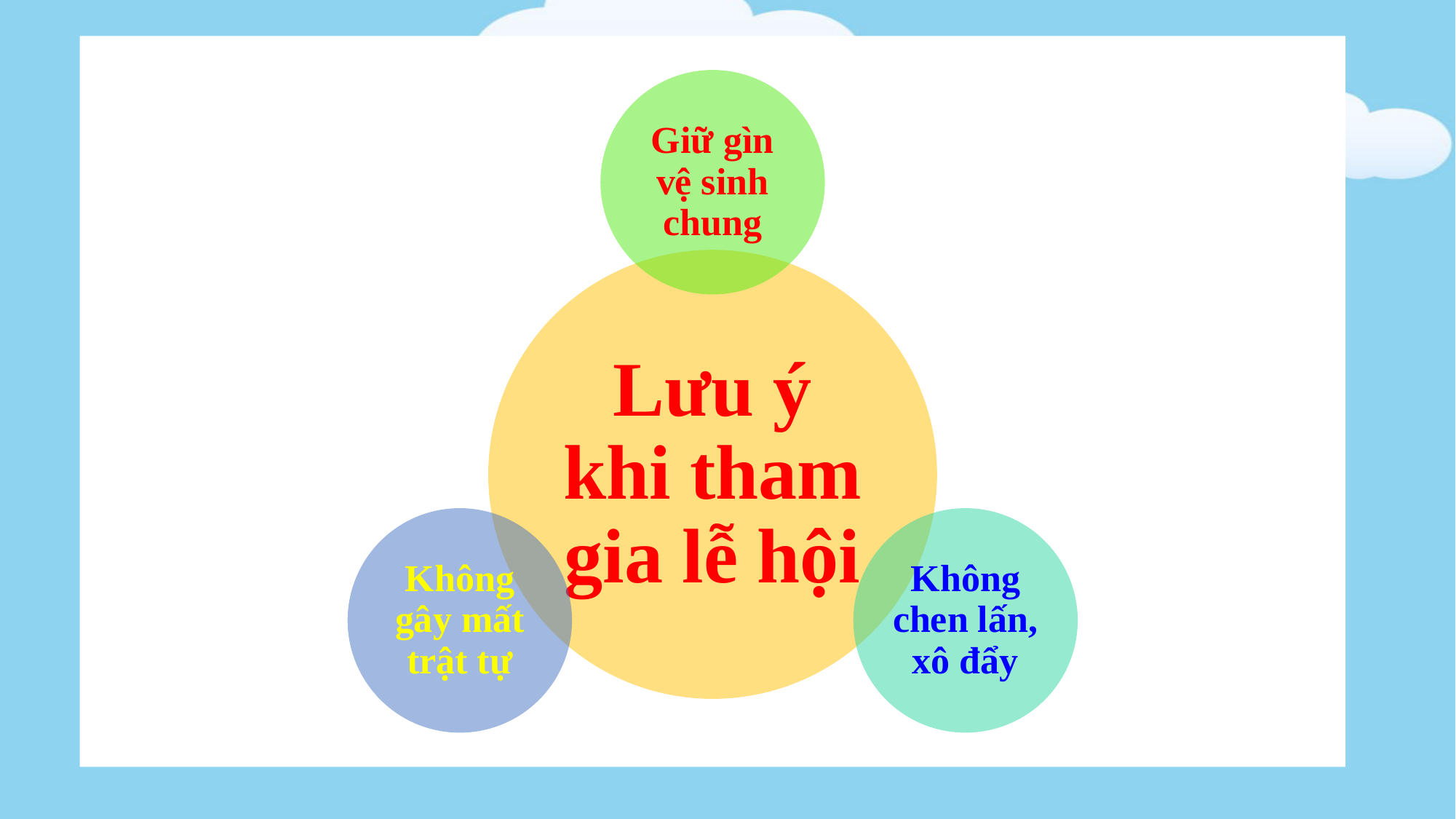

Lưu ý khi tham gia lễ hội
Giữ gìn vệ sinh chung
Không chen lấn, xô đẩy
Không gây mất trật tự